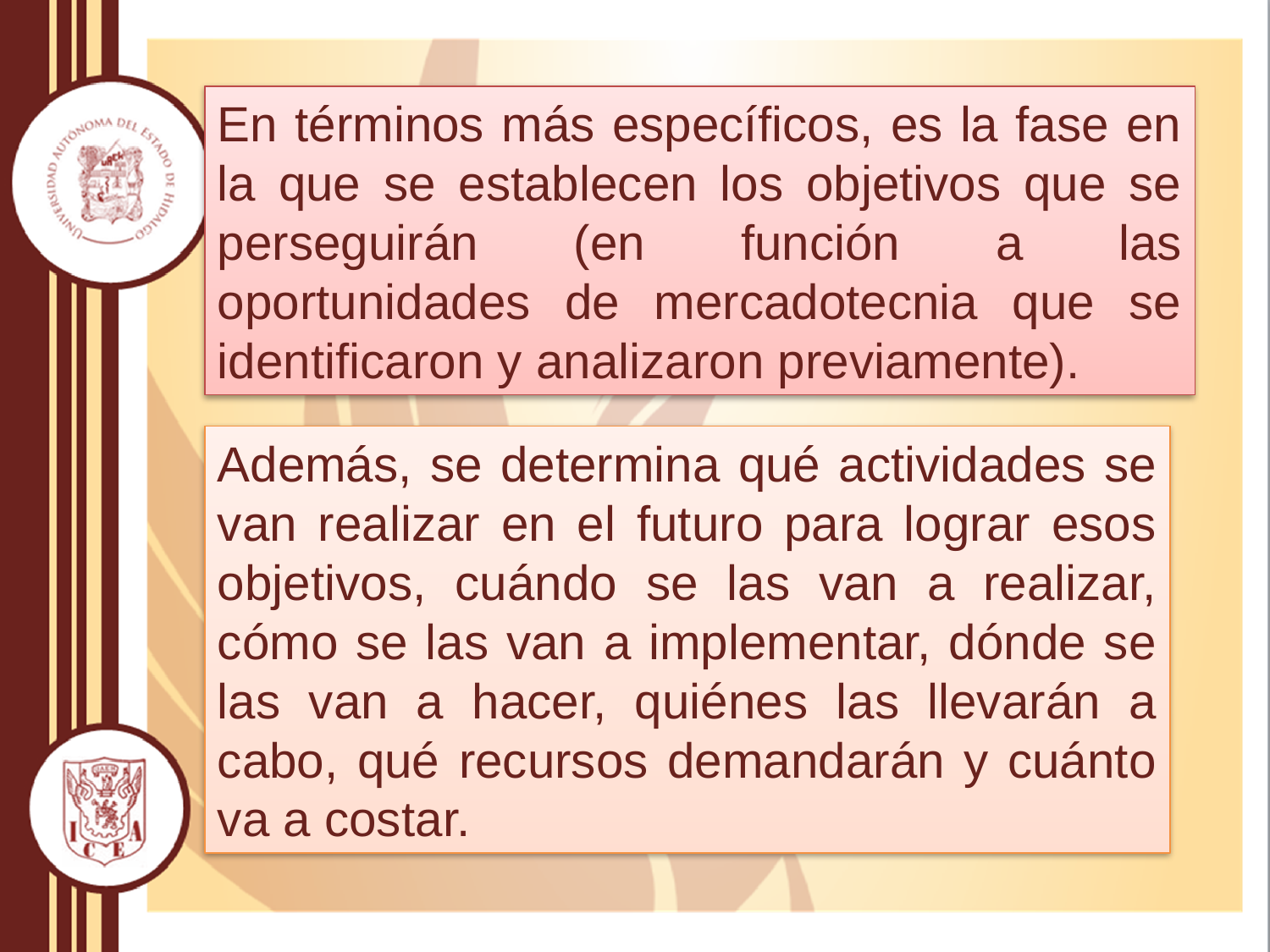

En términos más específicos, es la fase en la que se establecen los objetivos que se perseguirán (en función a las oportunidades de mercadotecnia que se identificaron y analizaron previamente).
Además, se determina qué actividades se van realizar en el futuro para lograr esos objetivos, cuándo se las van a realizar, cómo se las van a implementar, dónde se las van a hacer, quiénes las llevarán a cabo, qué recursos demandarán y cuánto va a costar.